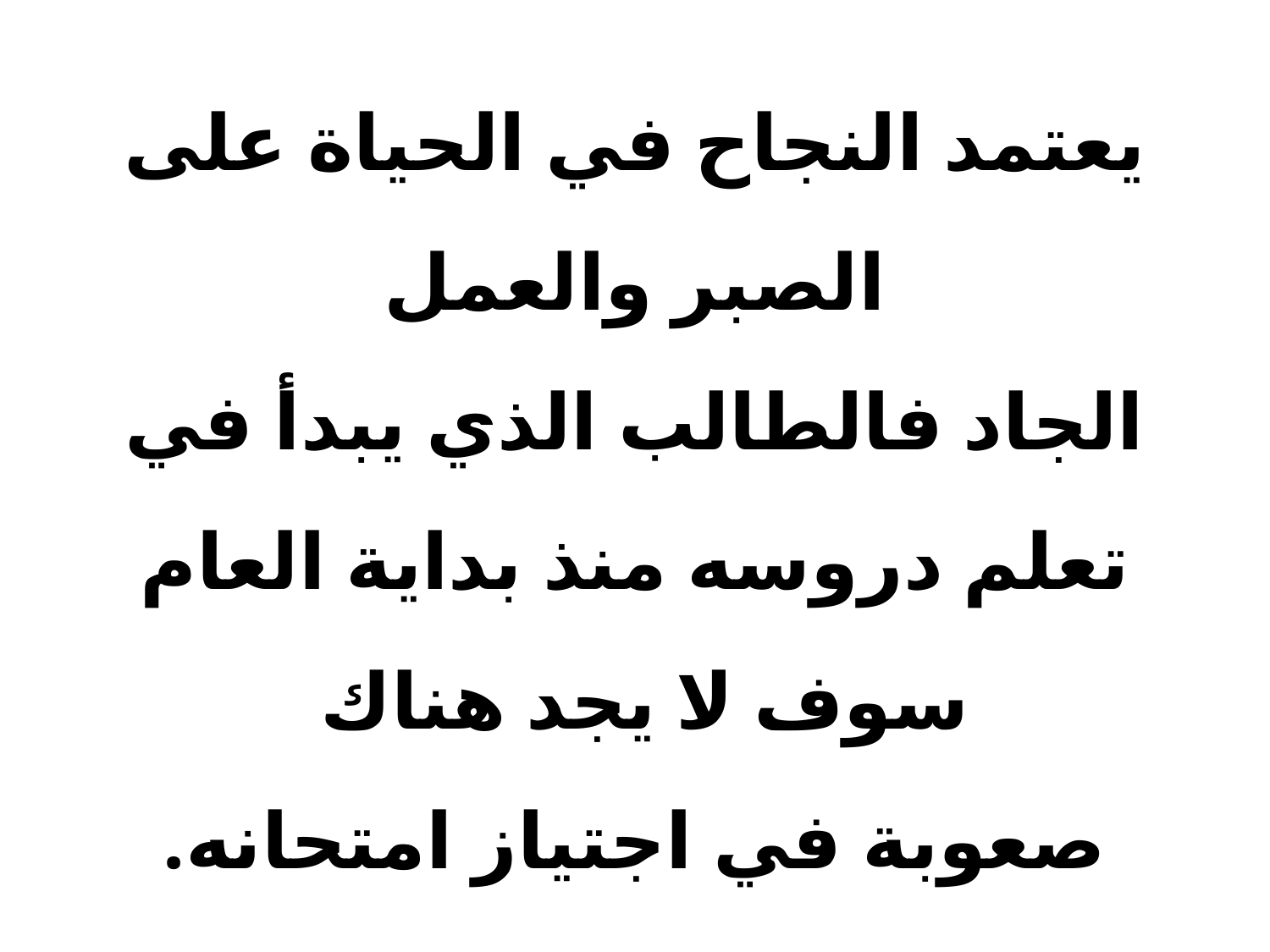

# يعتمد النجاح في الحياة على الصبر والعمل الجاد فالطالب الذي يبدأ في تعلم دروسه منذ بداية العام سوف لا يجد هناك صعوبة في اجتياز امتحانه.